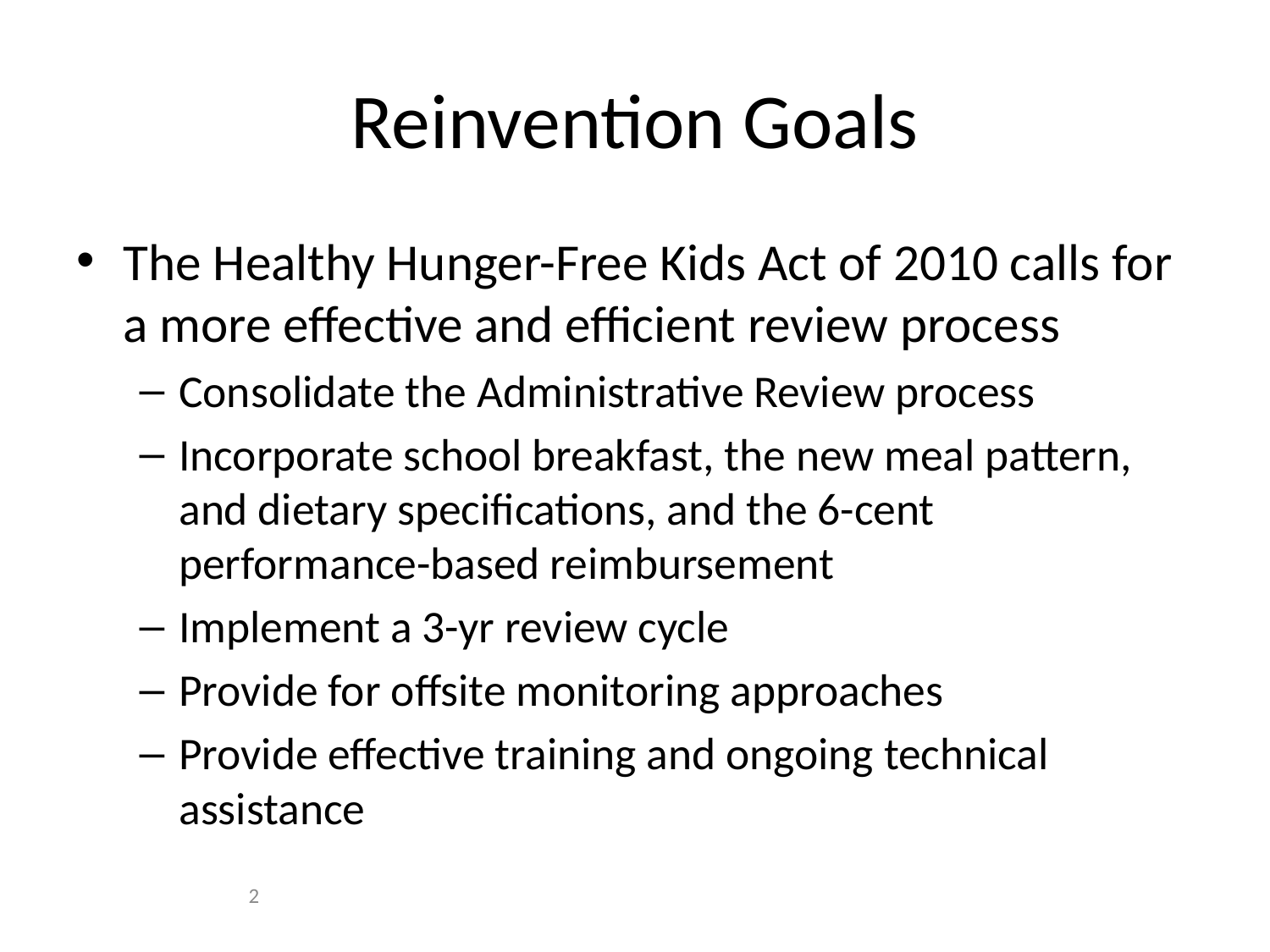

# Reinvention Goals
The Healthy Hunger-Free Kids Act of 2010 calls for a more effective and efficient review process
Consolidate the Administrative Review process
Incorporate school breakfast, the new meal pattern, and dietary specifications, and the 6-cent performance-based reimbursement
Implement a 3-yr review cycle
Provide for offsite monitoring approaches
Provide effective training and ongoing technical assistance
2